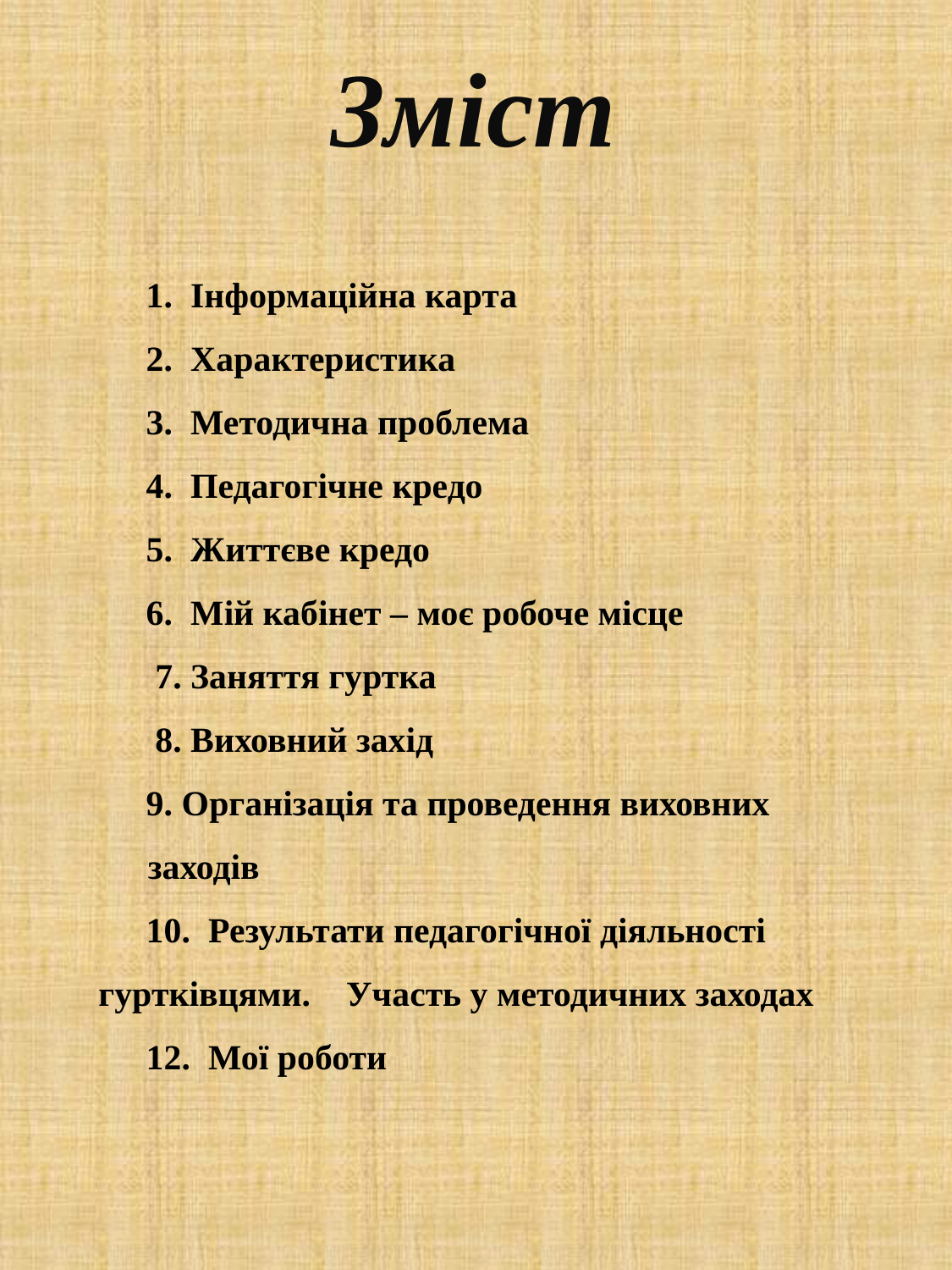

Зміст
1.  Інформаційна карта
2.  Характеристика
3.  Методична проблема
4.  Педагогічне кредо
5.  Життєве кредо
6.  Мій кабінет – моє робоче місце
 7. Заняття гуртка
 8. Виховний захід
9. Організація та проведення виховних заходів
10.  Результати педагогічної діяльності       гуртківцями.    Участь у методичних заходах
12.  Мої роботи